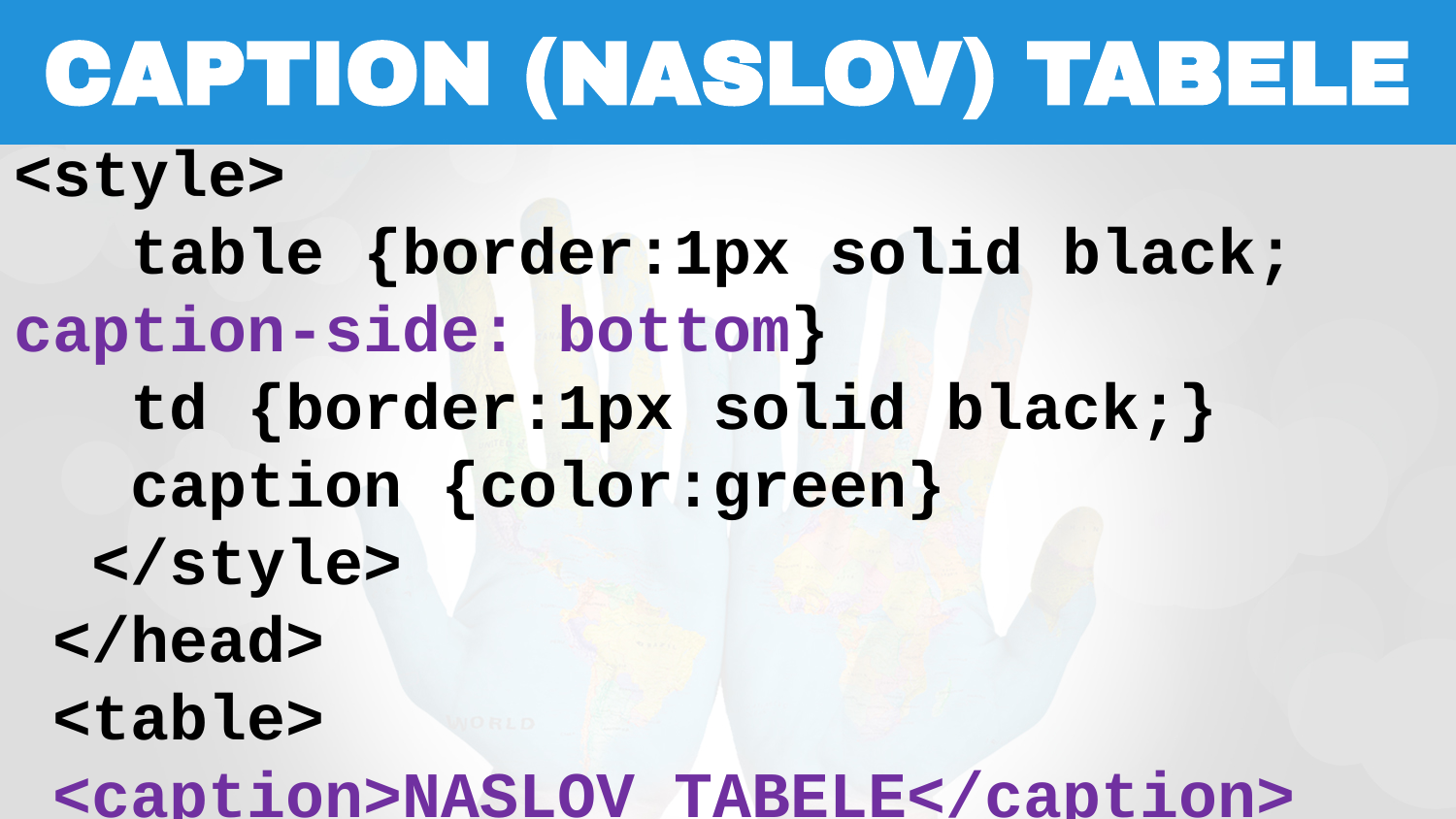

# CAPTION (NASLOV) TABELE
<style>
   table {border:1px solid black; caption-side: bottom}
   td {border:1px solid black;}
   caption {color:green}
  </style>
 </head>
 <table>
 <caption>NASLOV TABELE</caption>